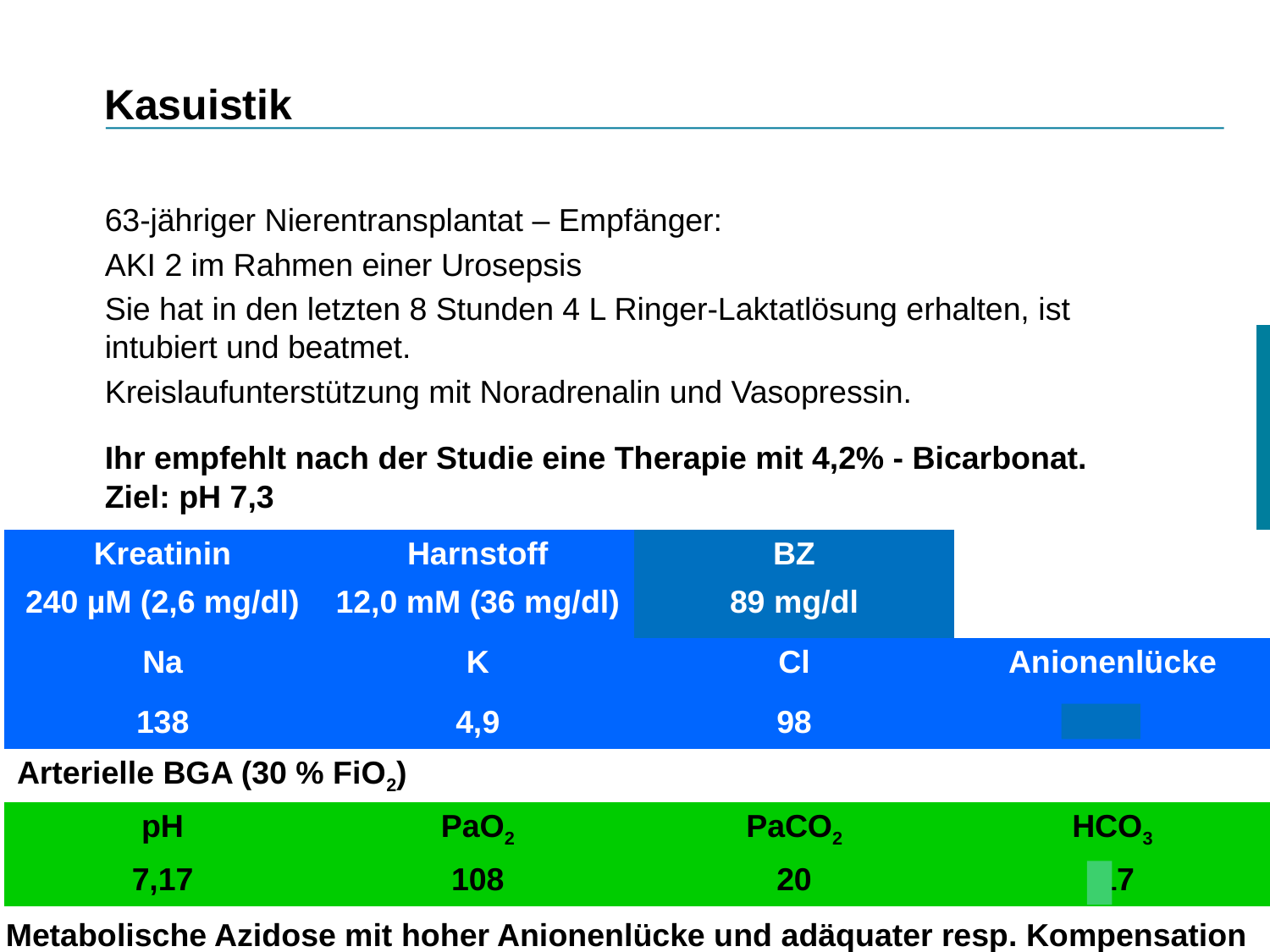

# Kasuistik
63-jähriger Nierentransplantat – Empfänger:
AKI 2 im Rahmen einer Urosepsis
Sie hat in den letzten 8 Stunden 4 L Ringer-Laktatlösung erhalten, ist intubiert und beatmet.
Kreislaufunterstützung mit Noradrenalin und Vasopressin.

Ihr empfehlt nach der Studie eine Therapie mit 4,2% - Bicarbonat.
Ziel: pH 7,3
| Kreatinin | Harnstoff | BZ |  |
| --- | --- | --- | --- |
| 240 µM (2,6 mg/dl) | 12,0 mM (36 mg/dl) | 89 mg/dl |  |
| Na | K | Cl | Anionenlücke |
| 138 | 4,9 | 98 | 33 |
| Arterielle BGA (30 % FiO2) |  |  |  |
| pH | PaO2 | PaCO2 | HCO3 |
| 7,17 | 108 | 20 | 17 |
|  |  |  |  |

Workshop
Intensivmedizinische Elektrolyt- und Säure-Basen - Störungen

Metabolische Azidose mit hoher Anionenlücke und adäquater resp. Kompensation